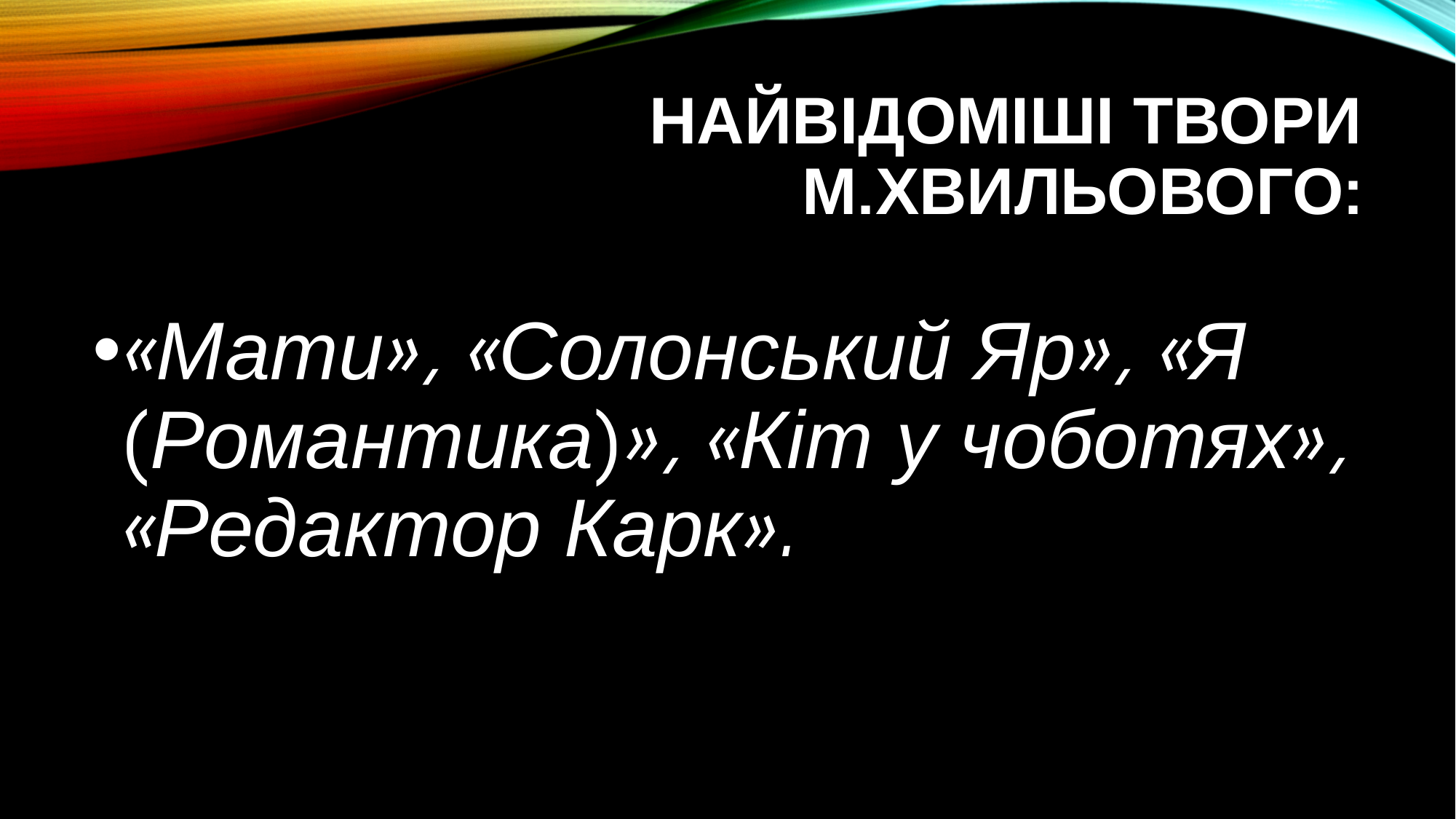

# Найвідоміші твори М.хвильового:
«Мати», «Солонський Яр», «Я (Романтика)», «Кіт у чоботях», «Редактор Карк».